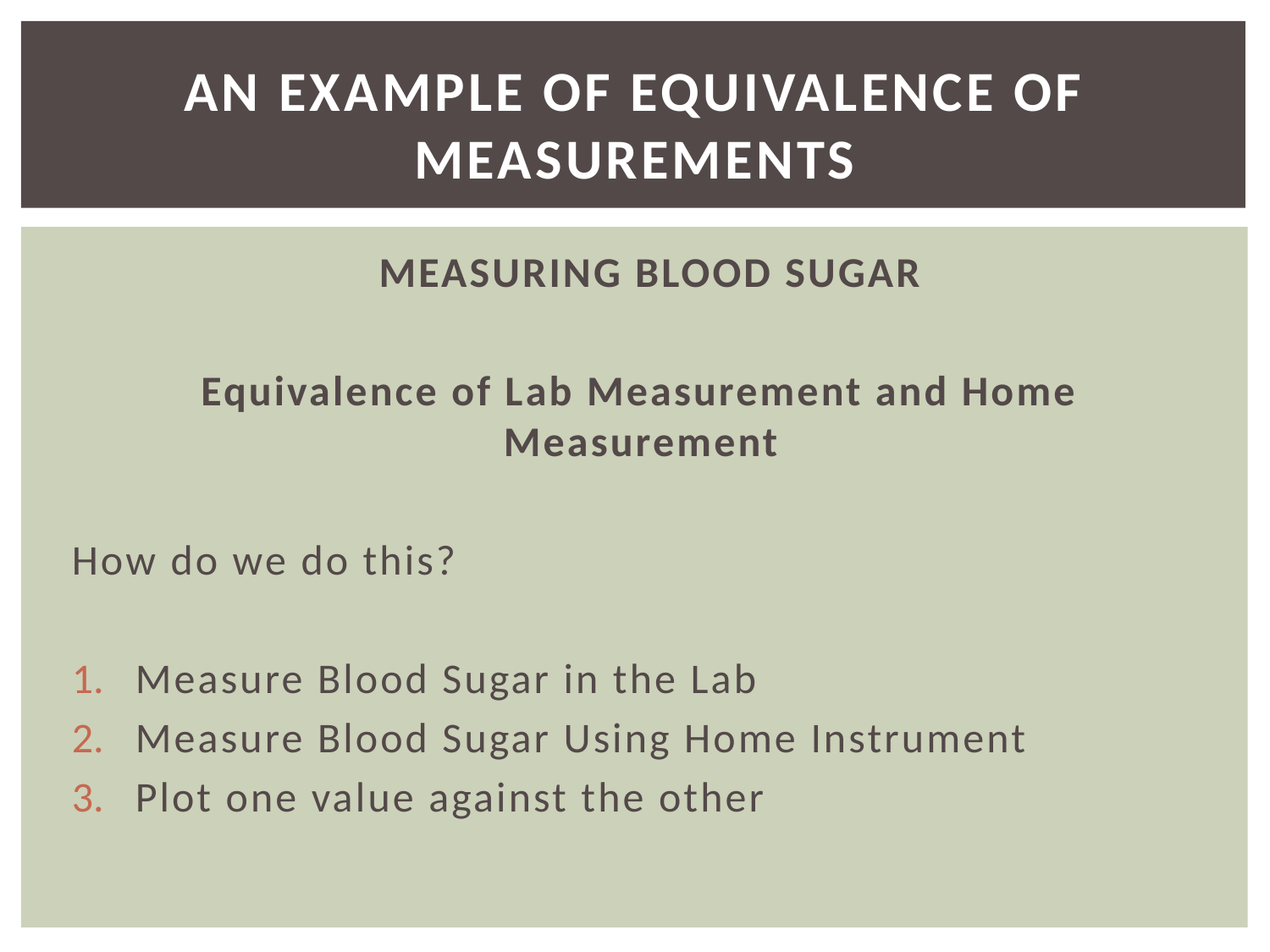

# An example of Equivalence of Measurements
	MEASURING BLOOD SUGAR

Equivalence of Lab Measurement and Home Measurement

How do we do this?

Measure Blood Sugar in the Lab
Measure Blood Sugar Using Home Instrument
Plot one value against the other